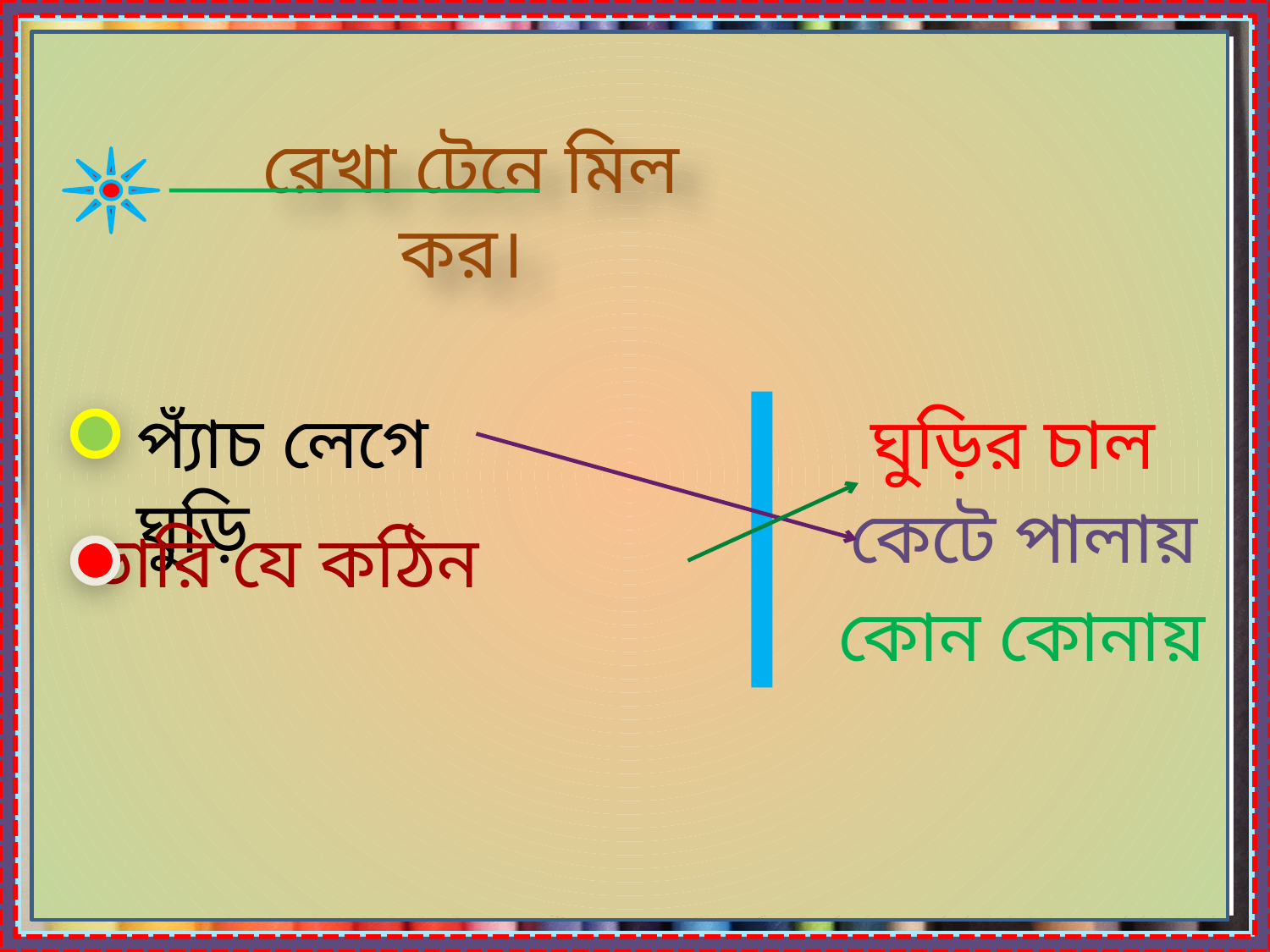

রেখা টেনে মিল কর।

প্যাঁচ লেগে ঘুড়ি

ঘুড়ির চাল

কেটে পালায়
ভারি যে কঠিন

 কোন কোনায়